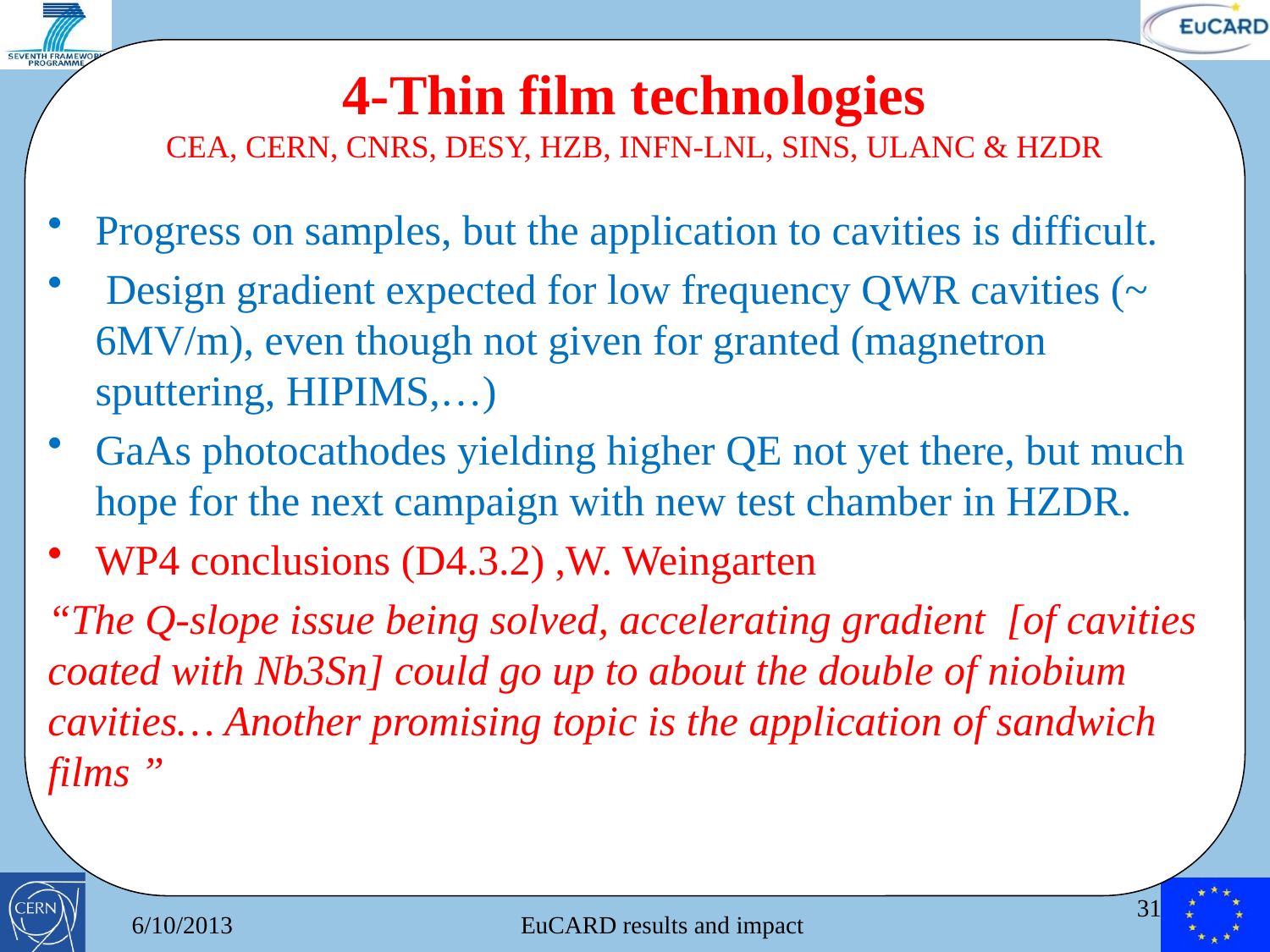

# 4-Thin film technologies CEA, CERN, CNRS, DESY, HZB, INFN-LNL, SINS, ULANC & HZDR
Progress on samples, but the application to cavities is difficult.
 Design gradient expected for low frequency QWR cavities (~ 6MV/m), even though not given for granted (magnetron sputtering, HIPIMS,…)
GaAs photocathodes yielding higher QE not yet there, but much hope for the next campaign with new test chamber in HZDR.
WP4 conclusions (D4.3.2) ,W. Weingarten
“The Q-slope issue being solved, accelerating gradient  [of cavities coated with Nb3Sn] could go up to about the double of niobium cavities… Another promising topic is the application of sandwich films ”

31
6/10/2013
EuCARD results and impact